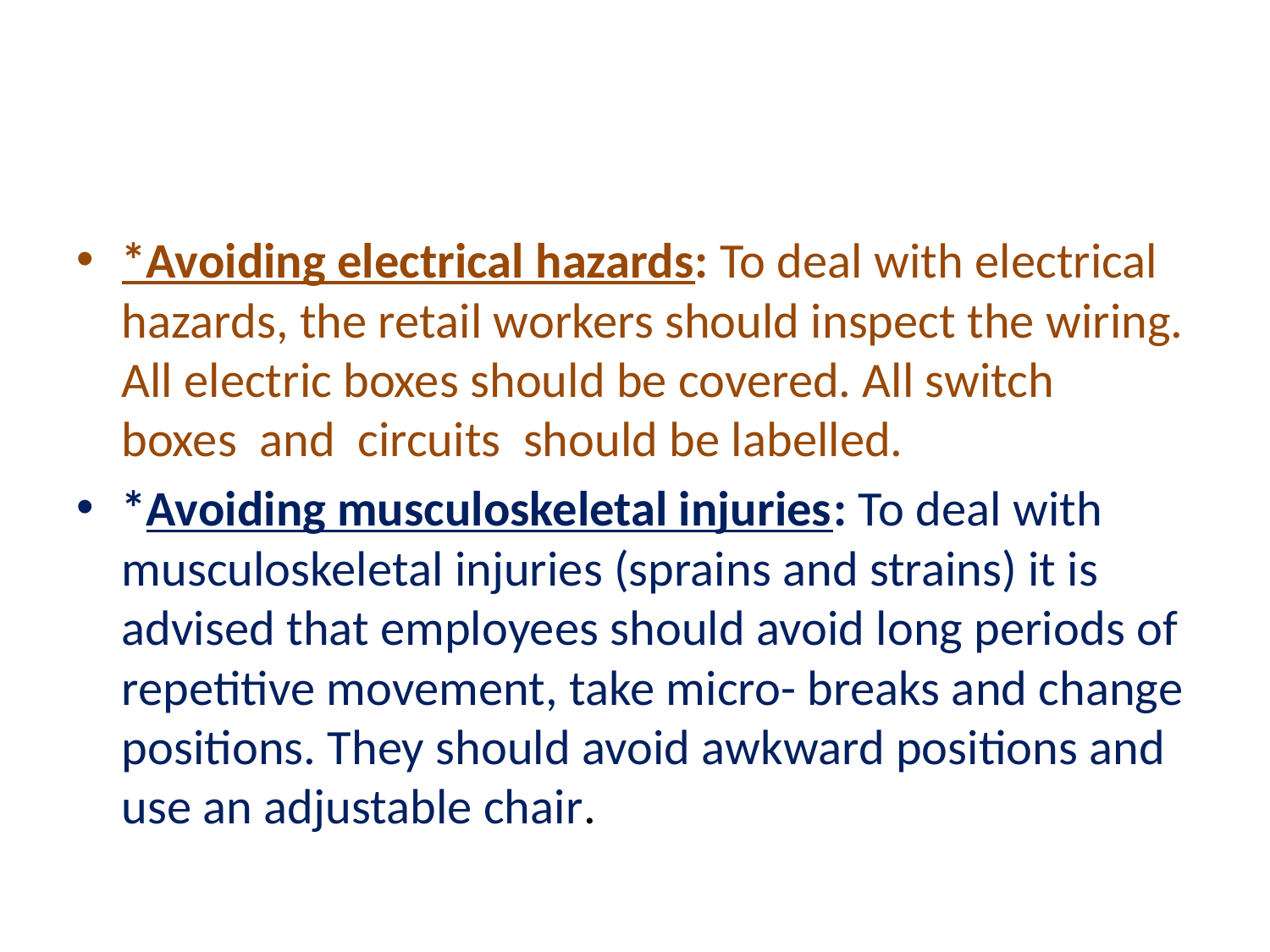

*Avoiding electrical hazards: To deal with electrical hazards, the retail workers should inspect the wiring. All electric boxes should be covered. All switch  boxes  and  circuits  should be labelled.
*Avoiding musculoskeletal injuries: To deal with musculoskeletal injuries (sprains and strains) it is advised that employees should avoid long periods of repetitive movement, take micro- breaks and change positions. They should avoid awkward positions and use an adjustable chair.